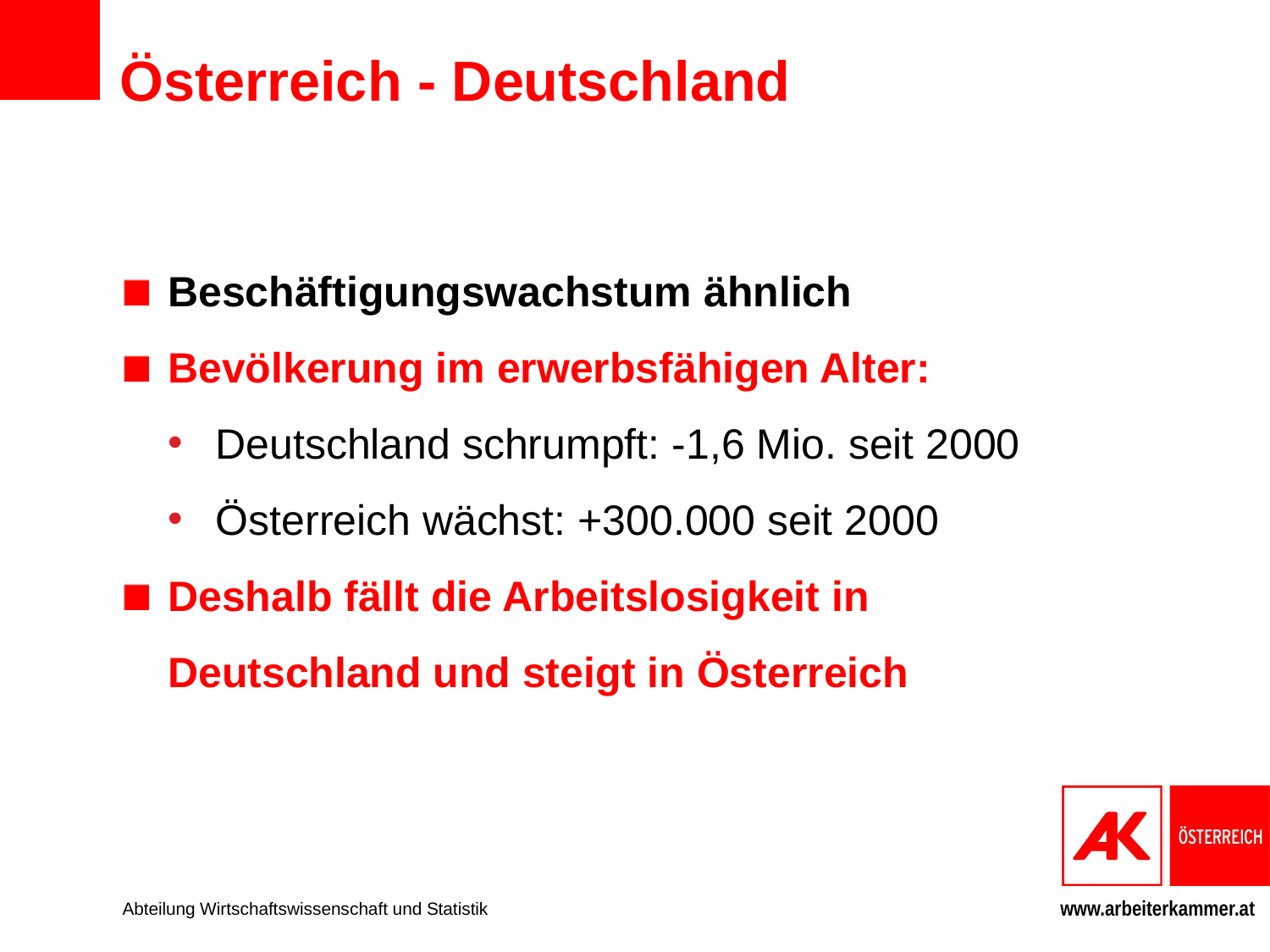

# Österreich - Deutschland
Beschäftigungswachstum ähnlich
Bevölkerung im erwerbsfähigen Alter:
Deutschland schrumpft: -1,6 Mio. seit 2000
Österreich wächst: +300.000 seit 2000
Deshalb fällt die Arbeitslosigkeit in Deutschland und steigt in Österreich

Abteilung Wirtschaftswissenschaft und Statistik